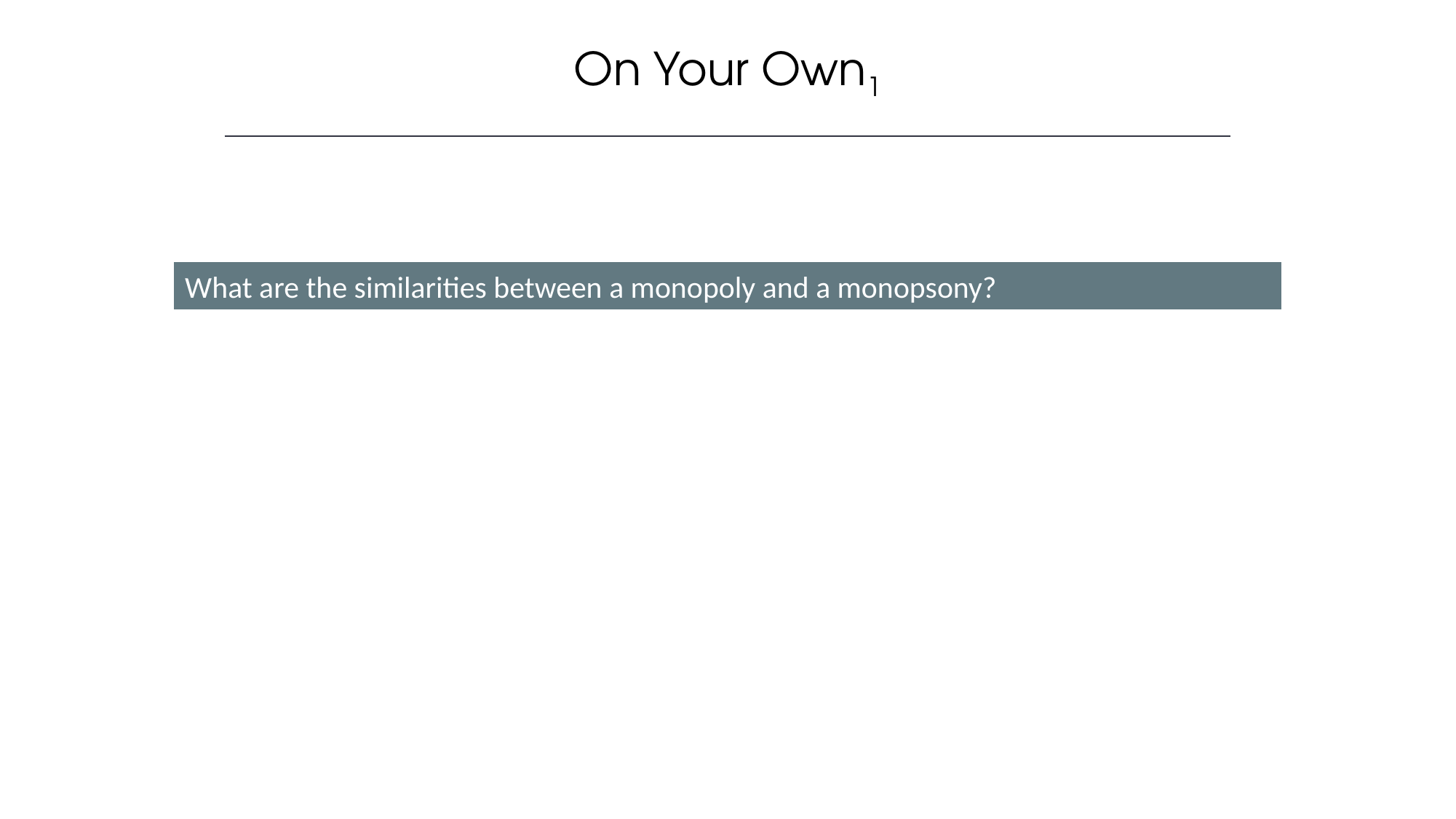

On Your Own1
What are the similarities between a monopoly and a monopsony?